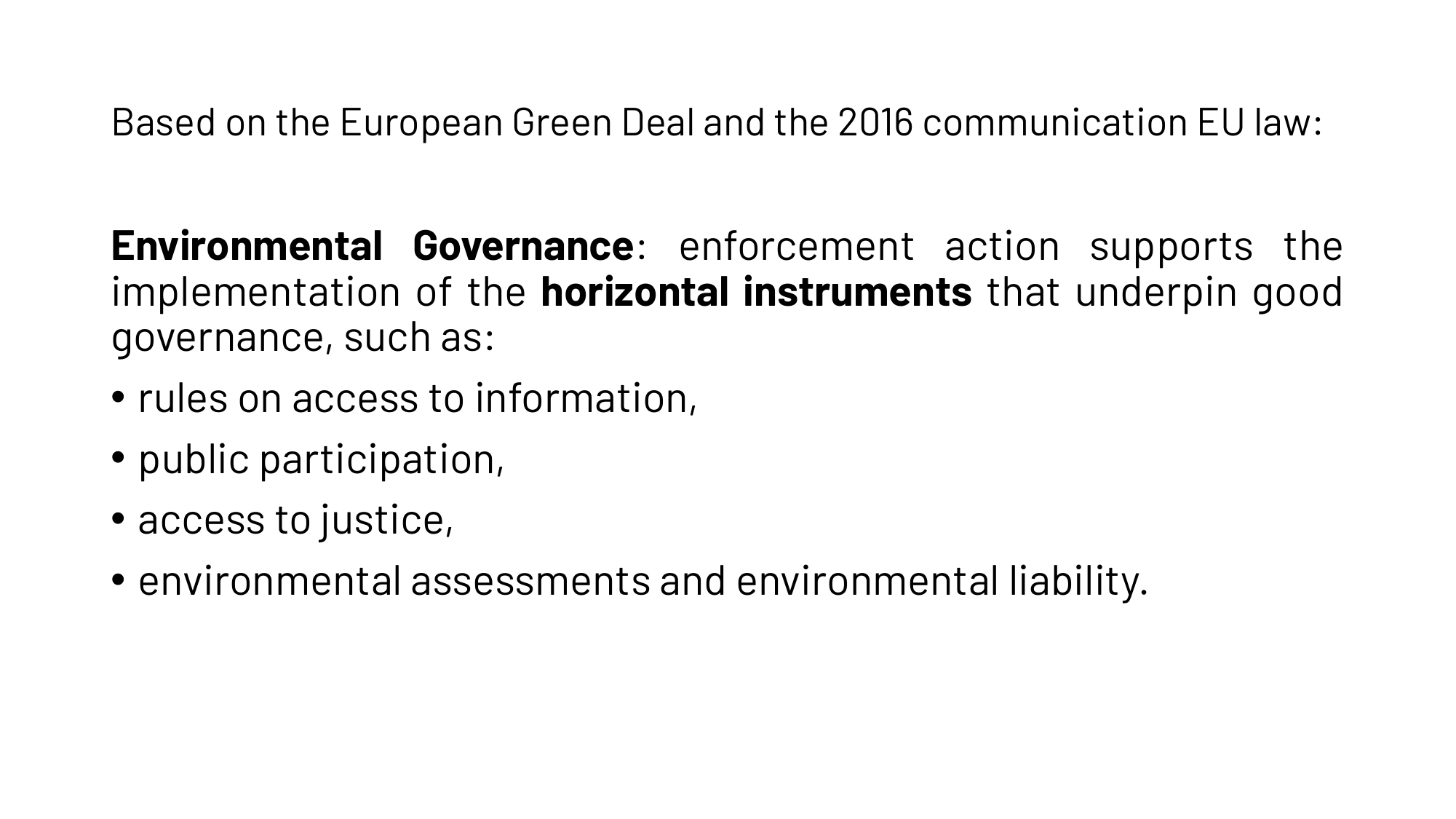

# Based on the European Green Deal and the 2016 communication EU law:
Environmental Governance: enforcement action supports the implementation of the horizontal instruments that underpin good governance, such as:
rules on access to information,
public participation,
access to justice,
environmental assessments and environmental liability.